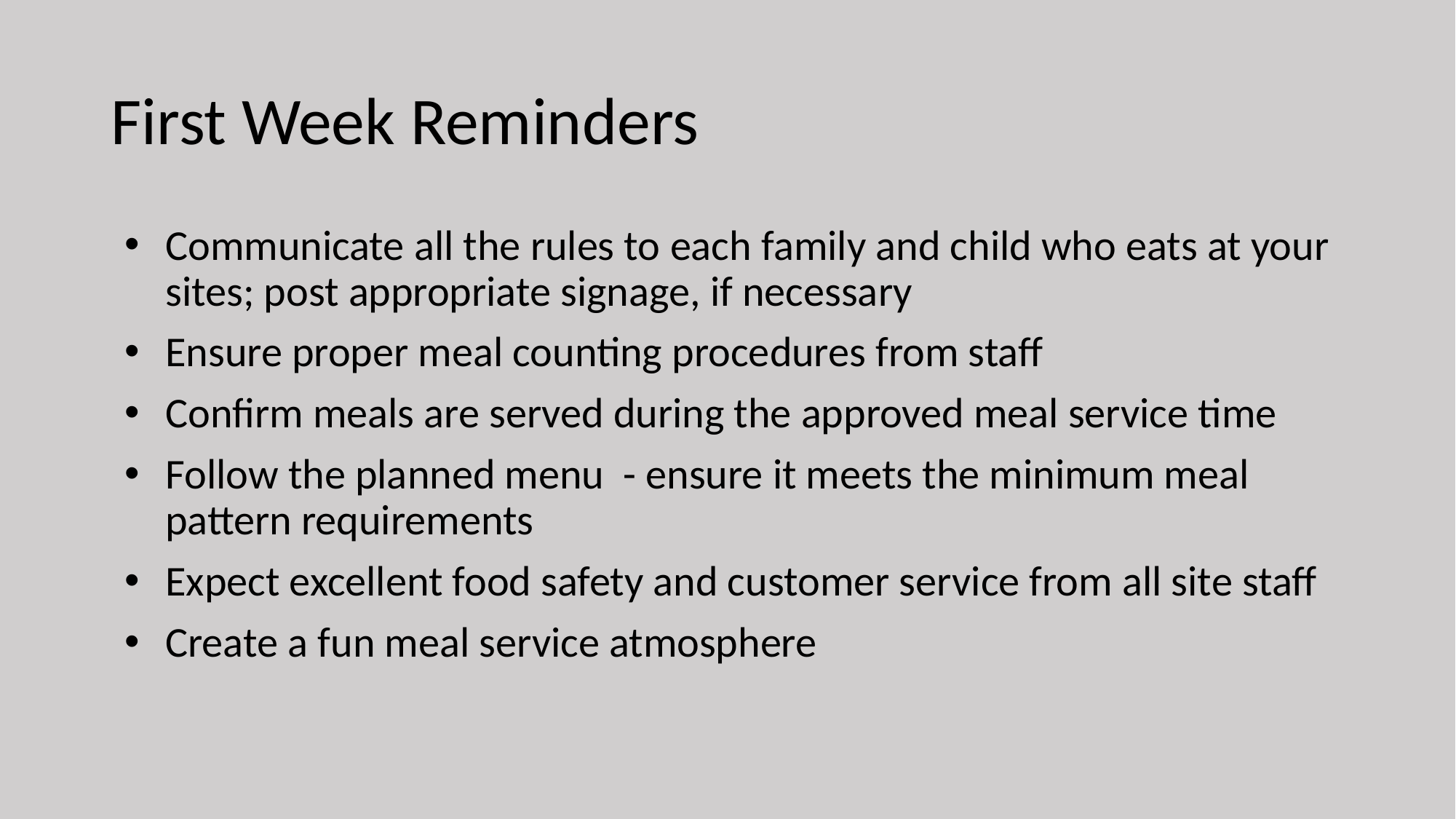

# First Week Reminders
Communicate all the rules to each family and child who eats at your sites; post appropriate signage, if necessary
Ensure proper meal counting procedures from staff
Confirm meals are served during the approved meal service time
Follow the planned menu  - ensure it meets the minimum meal pattern requirements
Expect excellent food safety and customer service from all site staff
Create a fun meal service atmosphere